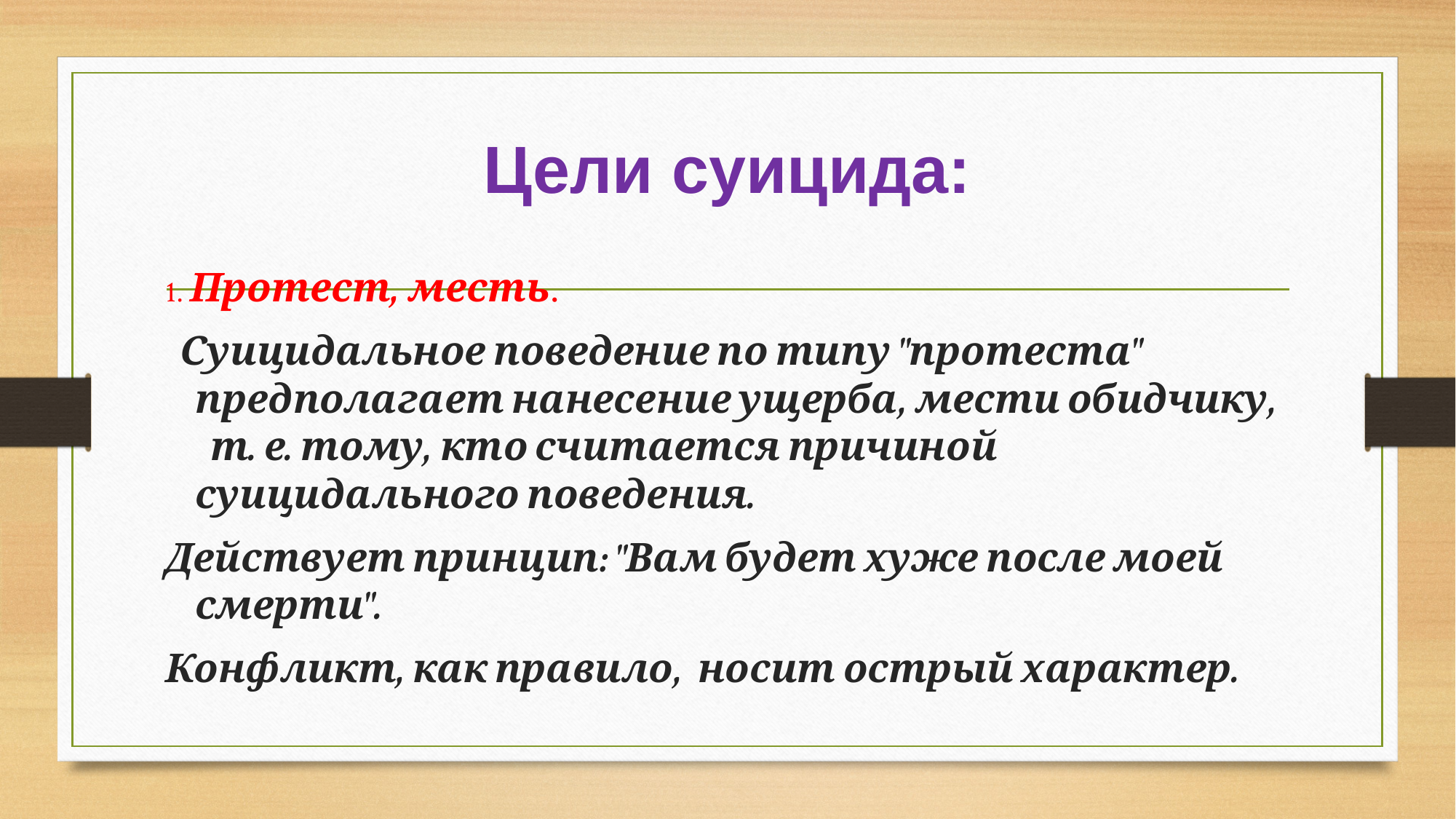

# Цели суицида:
1. Протест, месть.
  Суицидальное поведение по типу "протеста" предполагает нанесение ущерба, мести обидчику,    т. е. тому, кто считается причиной суицидального поведения.
Действует принцип: "Вам будет хуже после моей смерти".
Конфликт, как правило,  носит острый характер.